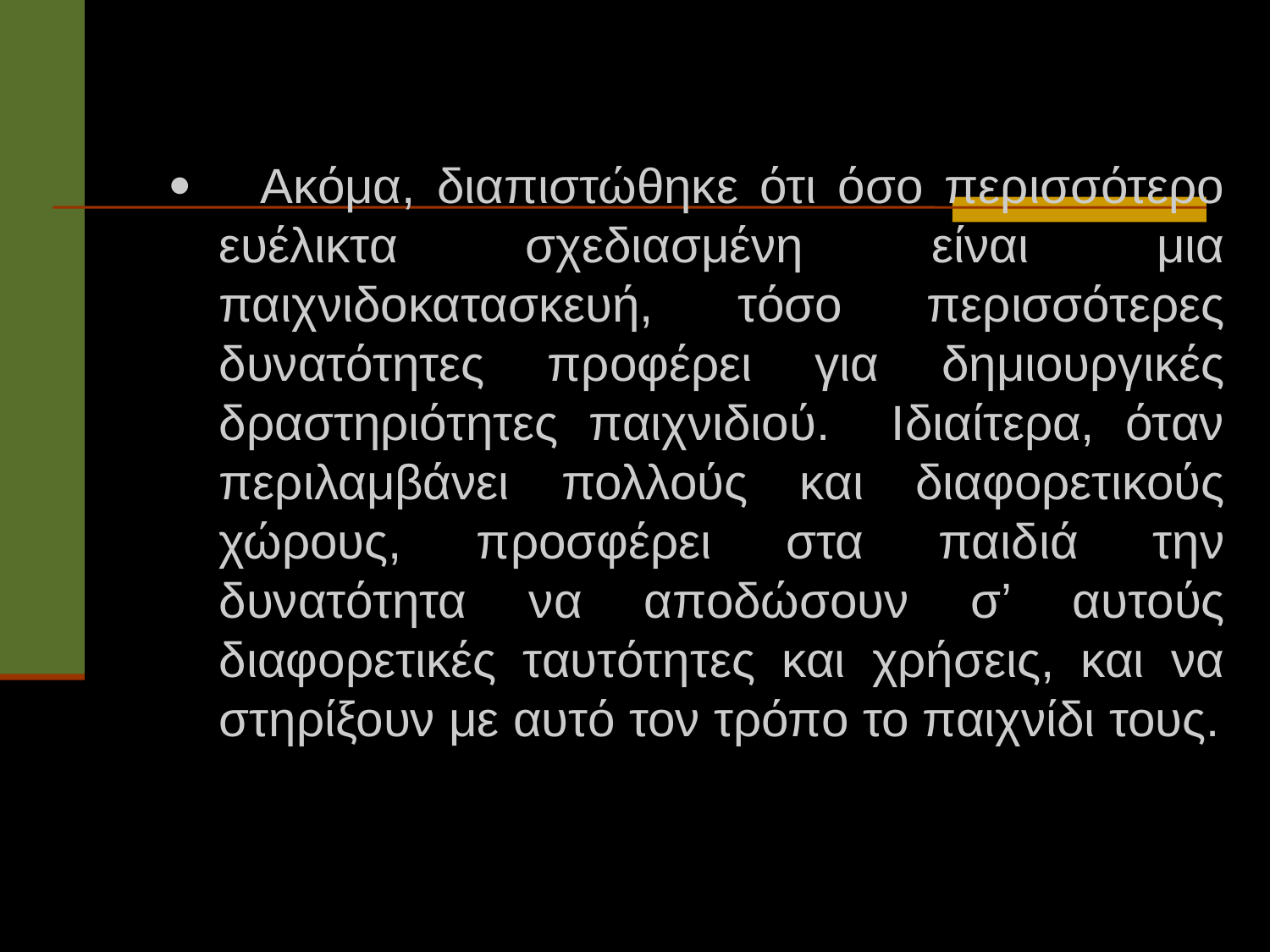

•     Ακόμα, διαπιστώθηκε ότι όσο περισσότερο ευέλικτα σχεδιασμένη είναι μια παιχνιδοκατασκευή, τόσο περισσότερες δυνατότητες προφέρει για δημιουργικές δραστηριότητες παιχνιδιού.  Ιδιαίτερα, όταν περιλαμβάνει πολλούς και διαφορετικούς χώρους, προσφέρει στα παιδιά την δυνατότητα να αποδώσουν σ’ αυτούς διαφορετικές ταυτότητες και χρήσεις, και να στηρίξουν με αυτό τον τρόπο το παιχνίδι τους.